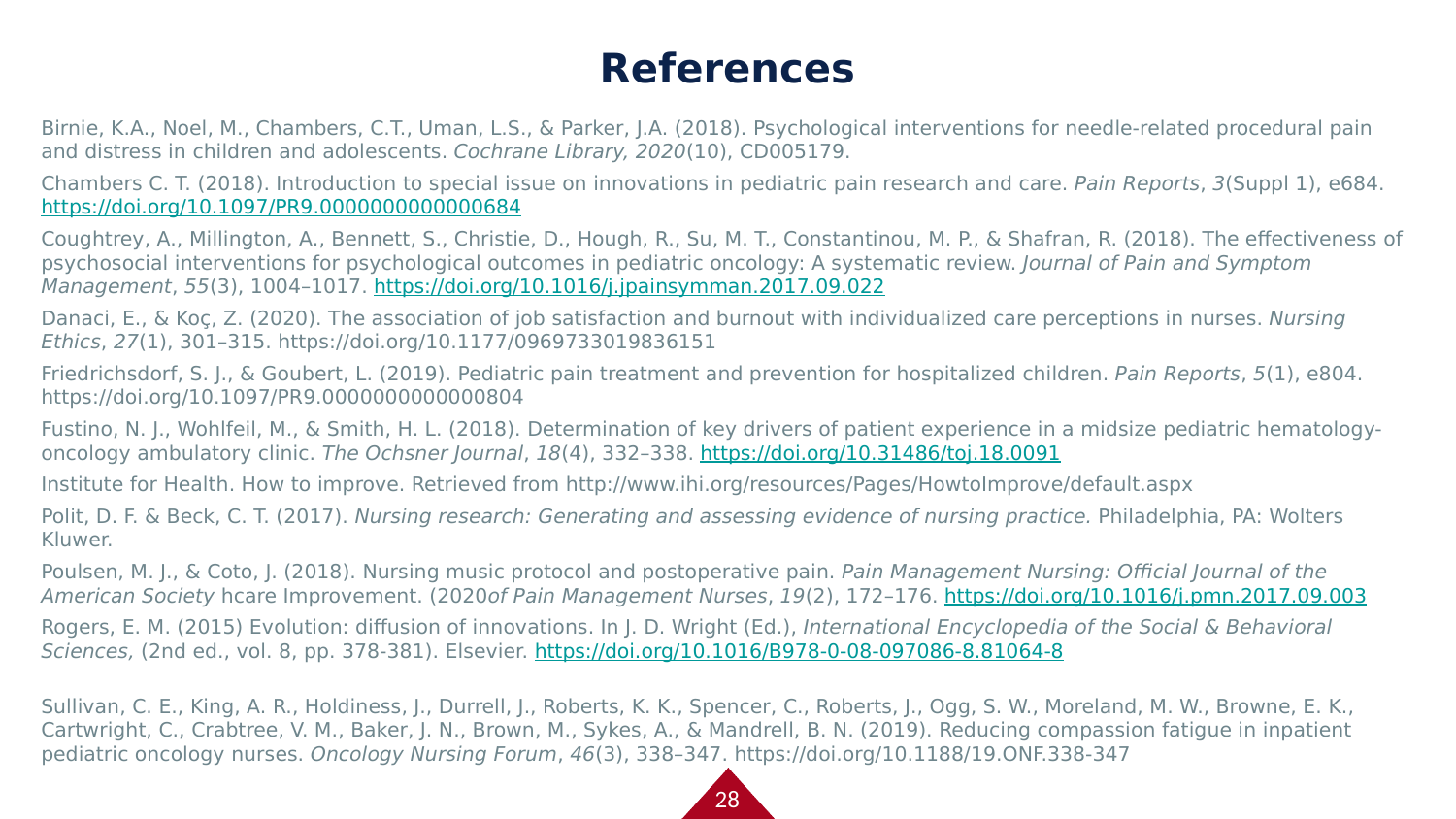

# References
Birnie, K.A., Noel, M., Chambers, C.T., Uman, L.S., & Parker, J.A. (2018). Psychological interventions for needle‐related procedural pain and distress in children and adolescents. Cochrane Library, 2020(10), CD005179.
Chambers C. T. (2018). Introduction to special issue on innovations in pediatric pain research and care. Pain Reports, 3(Suppl 1), e684. https://doi.org/10.1097/PR9.0000000000000684
Coughtrey, A., Millington, A., Bennett, S., Christie, D., Hough, R., Su, M. T., Constantinou, M. P., & Shafran, R. (2018). The effectiveness of psychosocial interventions for psychological outcomes in pediatric oncology: A systematic review. Journal of Pain and Symptom Management, 55(3), 1004–1017. https://doi.org/10.1016/j.jpainsymman.2017.09.022
Danaci, E., & Koç, Z. (2020). The association of job satisfaction and burnout with individualized care perceptions in nurses. Nursing Ethics, 27(1), 301–315. https://doi.org/10.1177/0969733019836151
Friedrichsdorf, S. J., & Goubert, L. (2019). Pediatric pain treatment and prevention for hospitalized children. Pain Reports, 5(1), e804. https://doi.org/10.1097/PR9.0000000000000804
Fustino, N. J., Wohlfeil, M., & Smith, H. L. (2018). Determination of key drivers of patient experience in a midsize pediatric hematology-oncology ambulatory clinic. The Ochsner Journal, 18(4), 332–338. https://doi.org/10.31486/toj.18.0091
Institute for Health. How to improve. Retrieved from http://www.ihi.org/resources/Pages/HowtoImprove/default.aspx
Polit, D. F. & Beck, C. T. (2017). Nursing research: Generating and assessing evidence of nursing practice. Philadelphia, PA: Wolters Kluwer.
Poulsen, M. J., & Coto, J. (2018). Nursing music protocol and postoperative pain. Pain Management Nursing: Official Journal of the American Society hcare Improvement. (2020of Pain Management Nurses, 19(2), 172–176. https://doi.org/10.1016/j.pmn.2017.09.003
Rogers, E. M. (2015) Evolution: diffusion of innovations. In J. D. Wright (Ed.), International Encyclopedia of the Social & Behavioral Sciences, (2nd ed., vol. 8, pp. 378-381). Elsevier. https://doi.org/10.1016/B978-0-08-097086-8.81064-8
Sullivan, C. E., King, A. R., Holdiness, J., Durrell, J., Roberts, K. K., Spencer, C., Roberts, J., Ogg, S. W., Moreland, M. W., Browne, E. K., Cartwright, C., Crabtree, V. M., Baker, J. N., Brown, M., Sykes, A., & Mandrell, B. N. (2019). Reducing compassion fatigue in inpatient pediatric oncology nurses. Oncology Nursing Forum, 46(3), 338–347. https://doi.org/10.1188/19.ONF.338-347

28